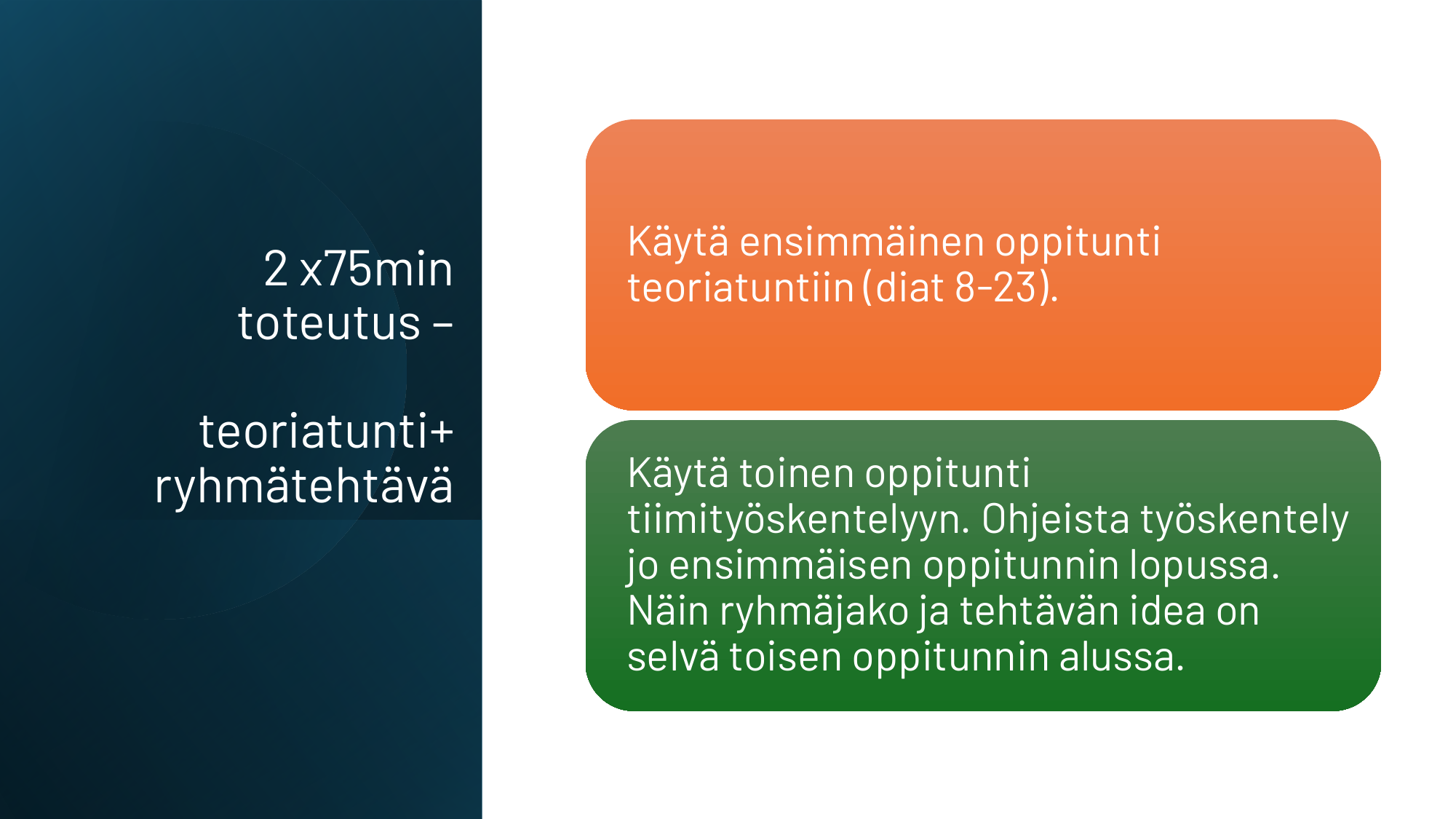

Käytä ensimmäinen oppitunti teoriatuntiin (diat 8-23).
Käytä toinen oppitunti tiimityöskentelyyn. Ohjeista työskentely jo ensimmäisen oppitunnin lopussa. Näin ryhmäjako ja tehtävän idea on selvä toisen oppitunnin alussa.

# 2 x75min toteutus – teoriatunti+ ryhmätehtävä